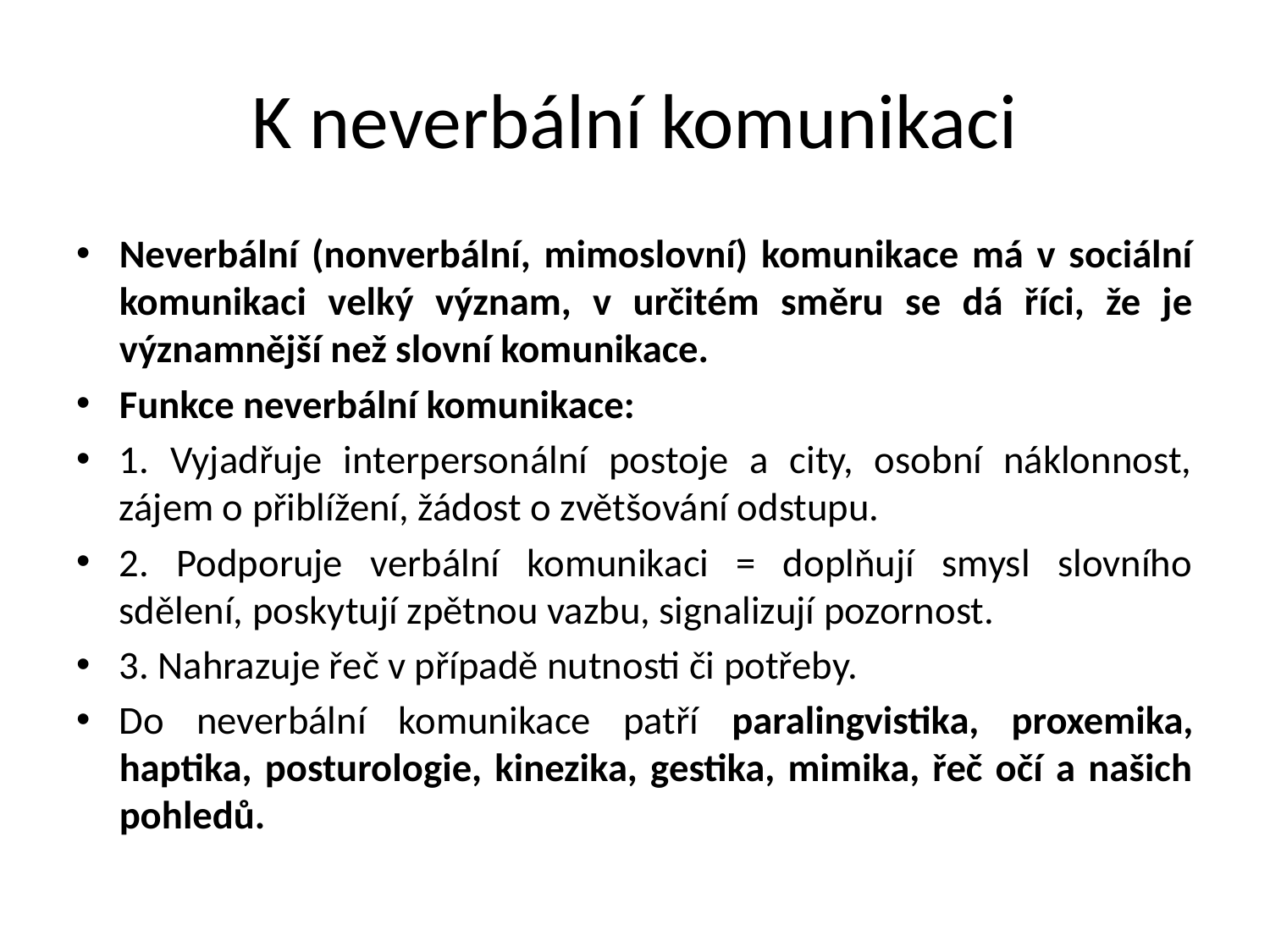

# K neverbální komunikaci
Neverbální (nonverbální, mimoslovní) komunikace má v sociální komunikaci velký význam, v určitém směru se dá říci, že je významnější než slovní komunikace.
Funkce neverbální komunikace:
1. Vyjadřuje interpersonální postoje a city, osobní náklonnost, zájem o přiblížení, žádost o zvětšování odstupu.
2. Podporuje verbální komunikaci = doplňují smysl slovního sdělení, poskytují zpětnou vazbu, signalizují pozornost.
3. Nahrazuje řeč v případě nutnosti či potřeby.
Do neverbální komunikace patří paralingvistika, proxemika, haptika, posturologie, kinezika, gestika, mimika, řeč očí a našich pohledů.